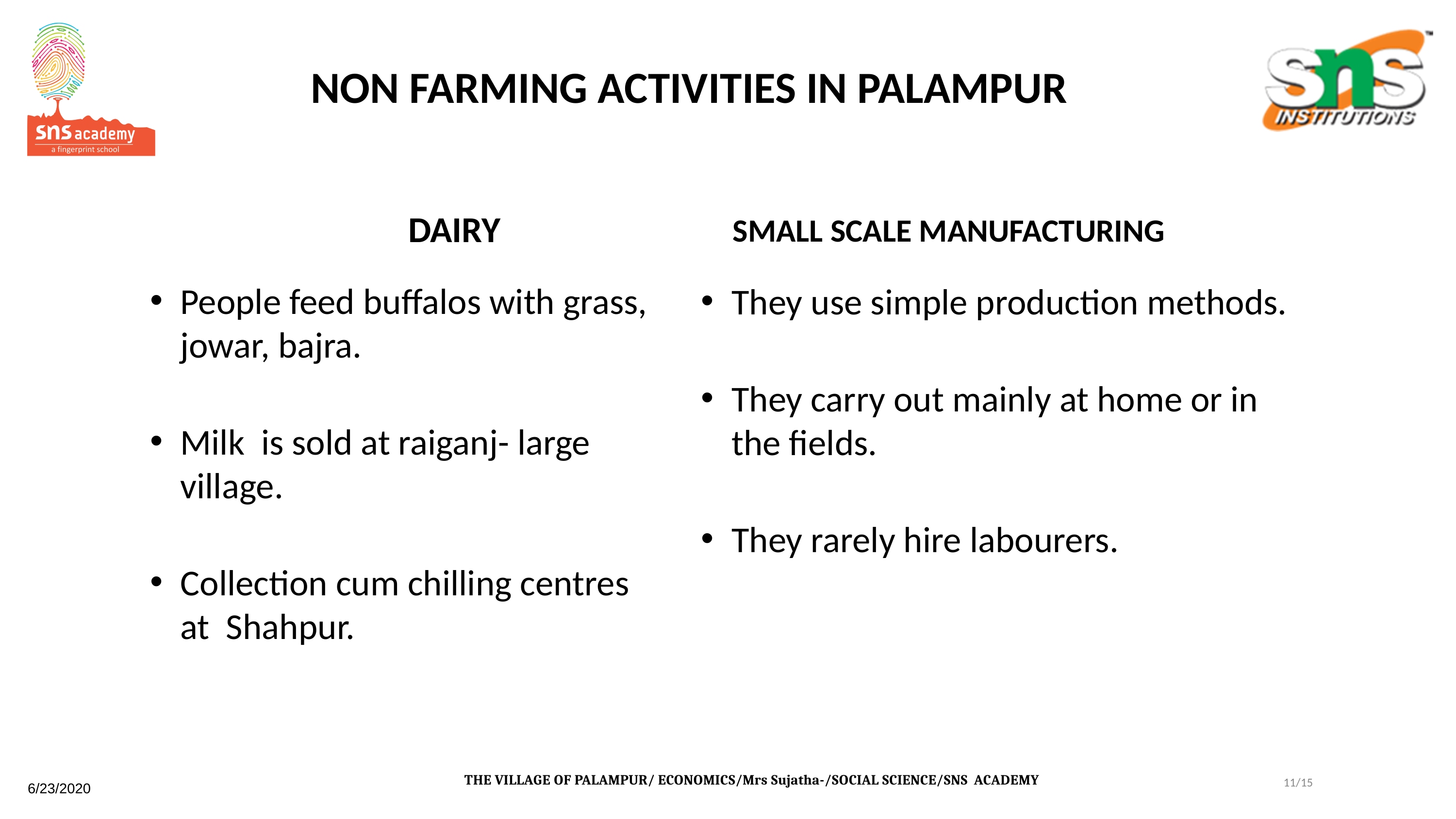

# NON FARMING ACTIVITIES IN PALAMPUR
SMALL SCALE MANUFACTURING
DAIRY
People feed buffalos with grass, jowar, bajra.

Milk  is sold at raiganj- large village.

Collection cum chilling centres at  Shahpur.
They use simple production methods.

They carry out mainly at home or in the fields.

They rarely hire labourers.
THE VILLAGE OF PALAMPUR/ ECONOMICS/Mrs Sujatha-/SOCIAL SCIENCE/SNS  ACADEMY
11/15
6/23/2020